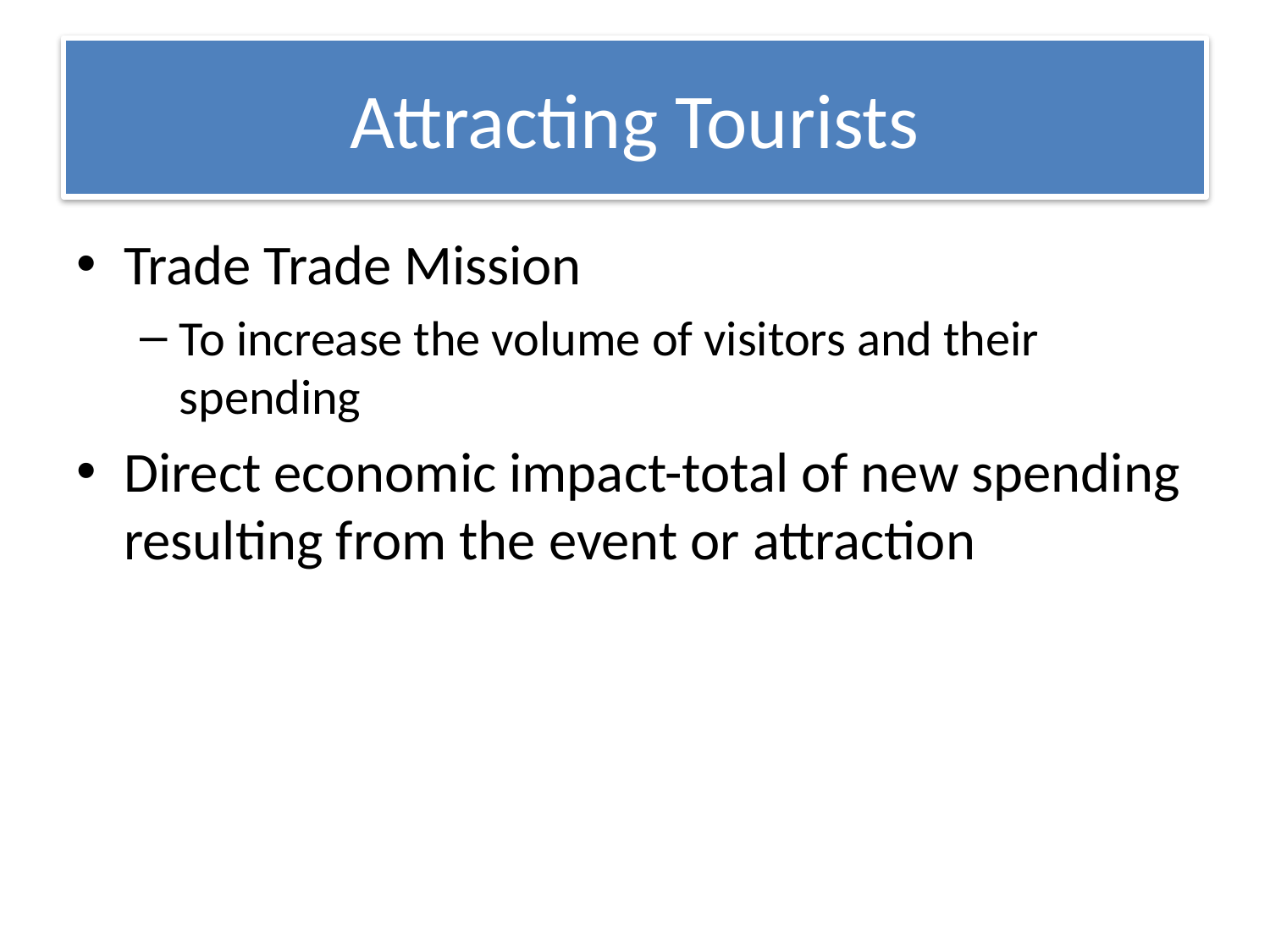

# Attracting Tourists
Trade Trade Mission
To increase the volume of visitors and their spending
Direct economic impact-total of new spending resulting from the event or attraction